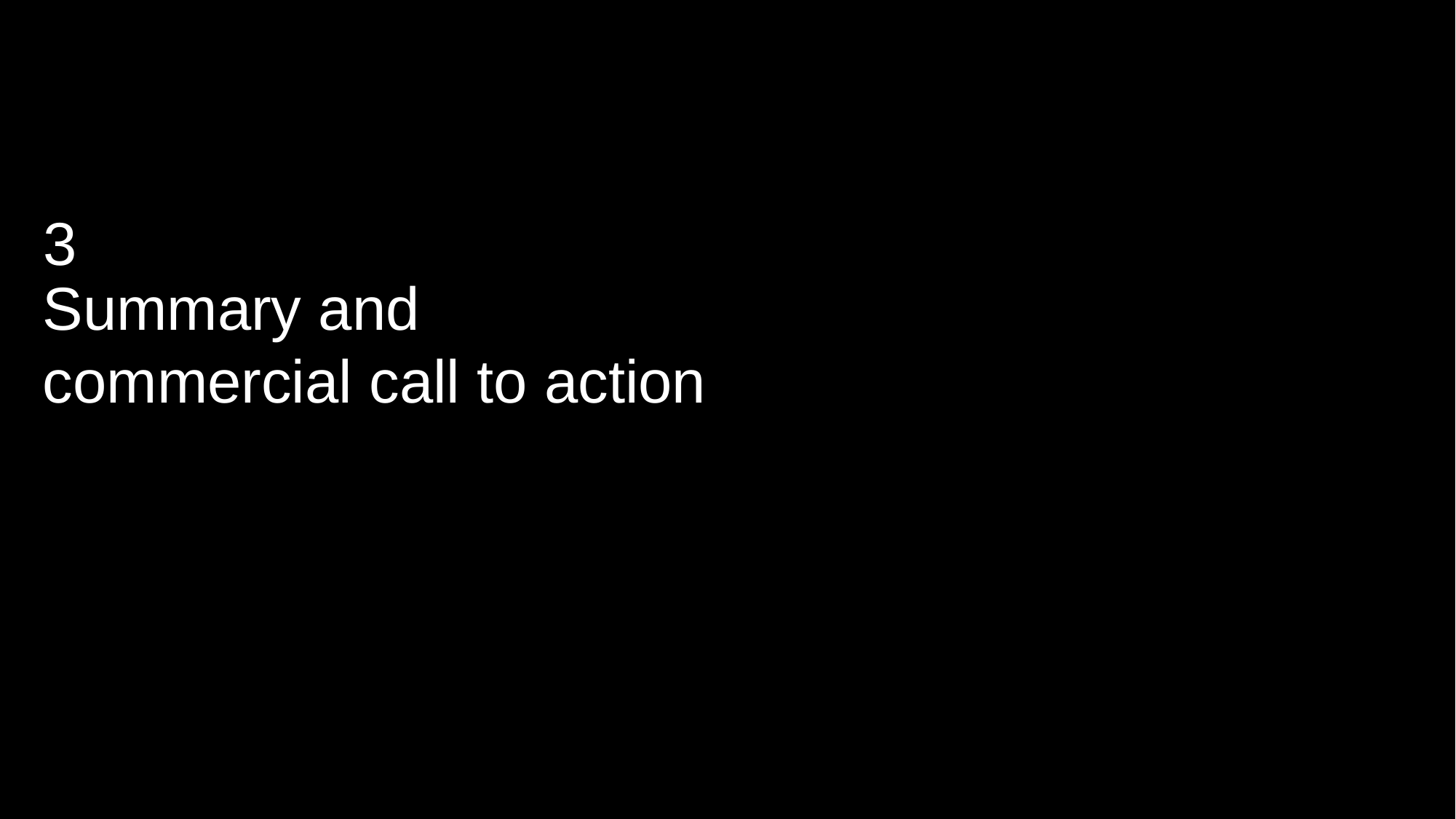

3
Summary and commercial call to action